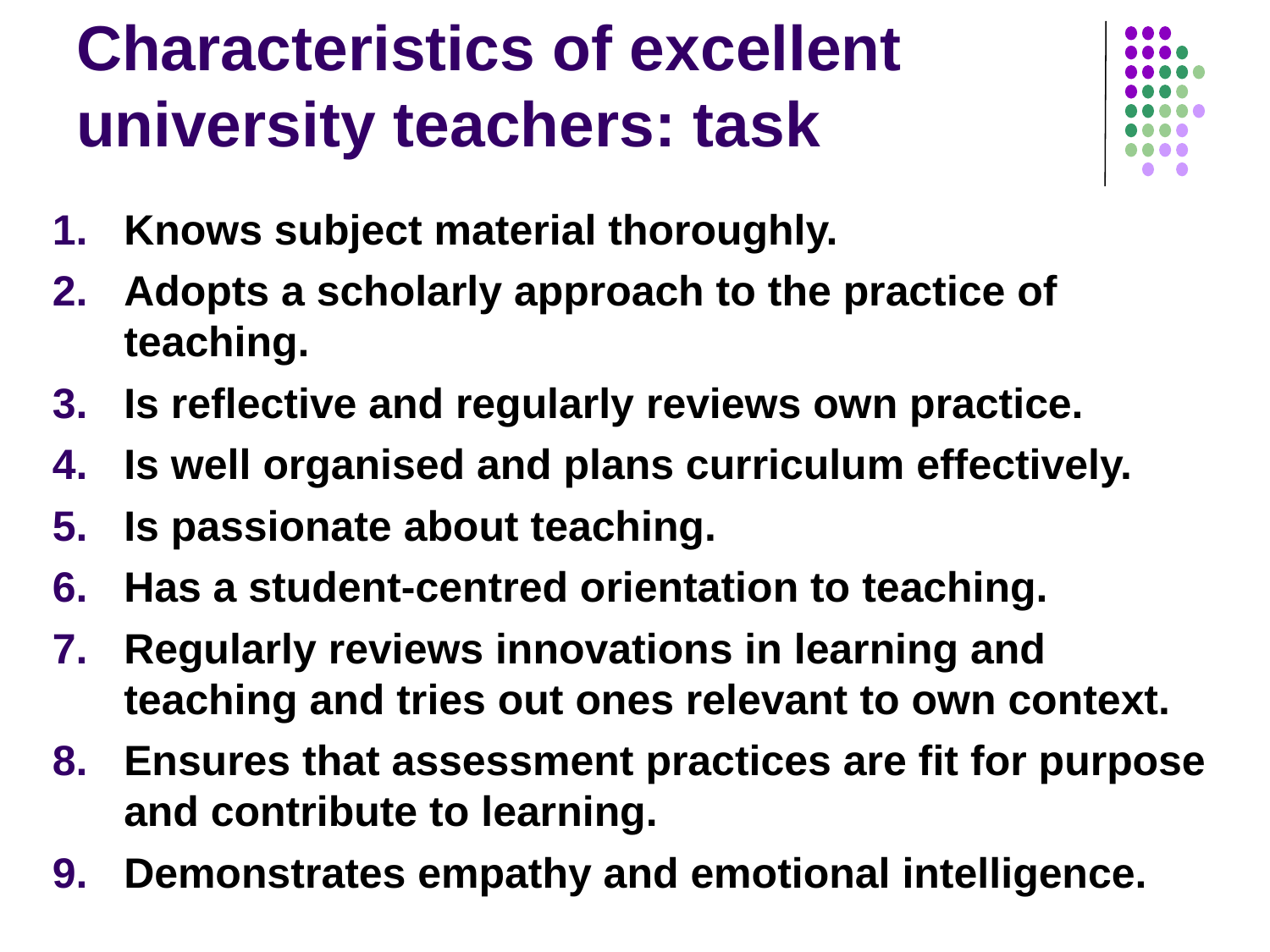

# Characteristics of excellent university teachers: task
Knows subject material thoroughly.
Adopts a scholarly approach to the practice of teaching.
Is reflective and regularly reviews own practice.
Is well organised and plans curriculum effectively.
Is passionate about teaching.
Has a student-centred orientation to teaching.
Regularly reviews innovations in learning and teaching and tries out ones relevant to own context.
Ensures that assessment practices are fit for purpose and contribute to learning.
Demonstrates empathy and emotional intelligence.